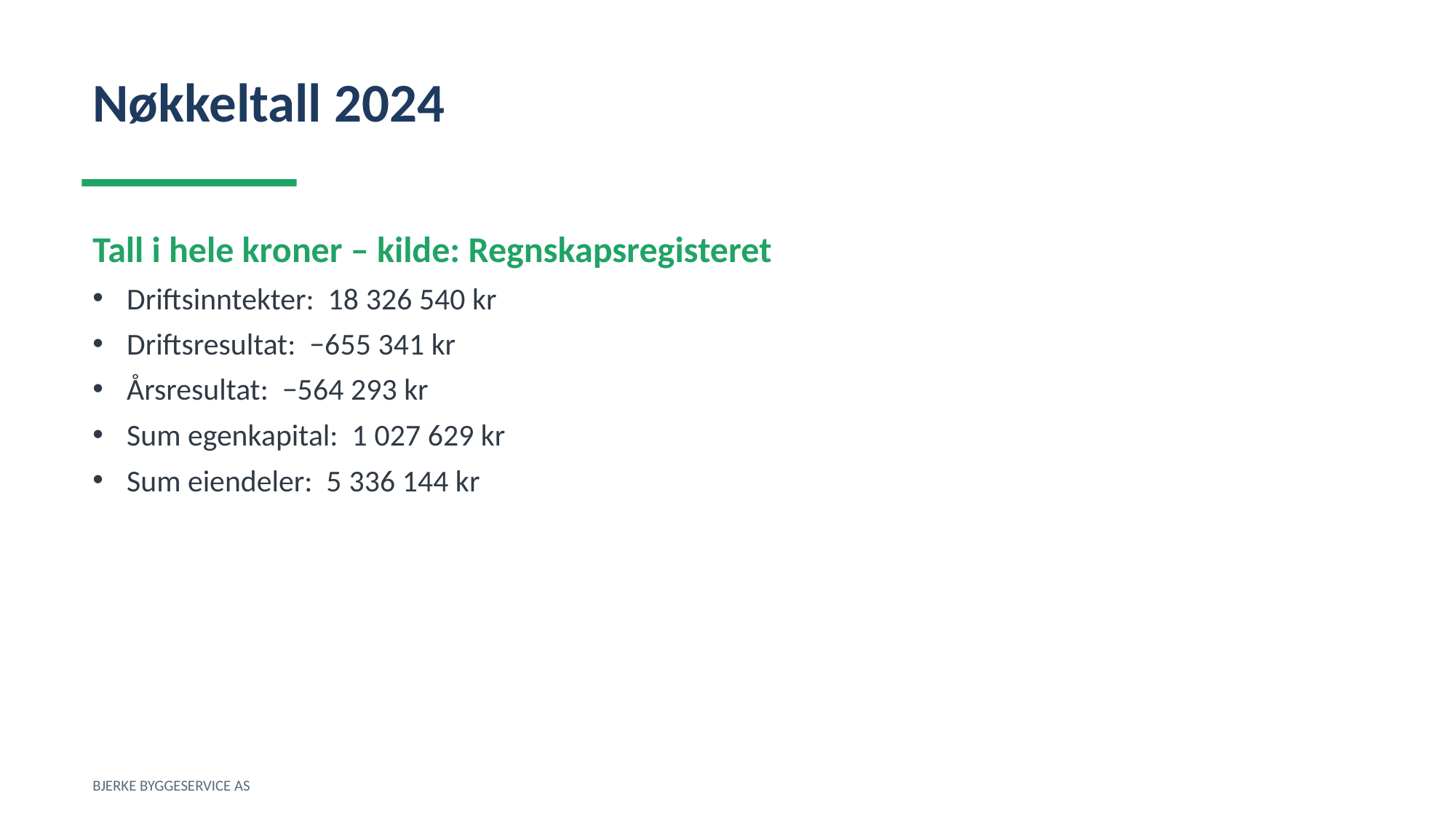

Nøkkeltall 2024

Tall i hele kroner – kilde: Regnskapsregisteret
Driftsinntekter:  18 326 540 kr
Driftsresultat:  −655 341 kr
Årsresultat:  −564 293 kr
Sum egenkapital:  1 027 629 kr
Sum eiendeler:  5 336 144 kr
BJERKE BYGGESERVICE AS